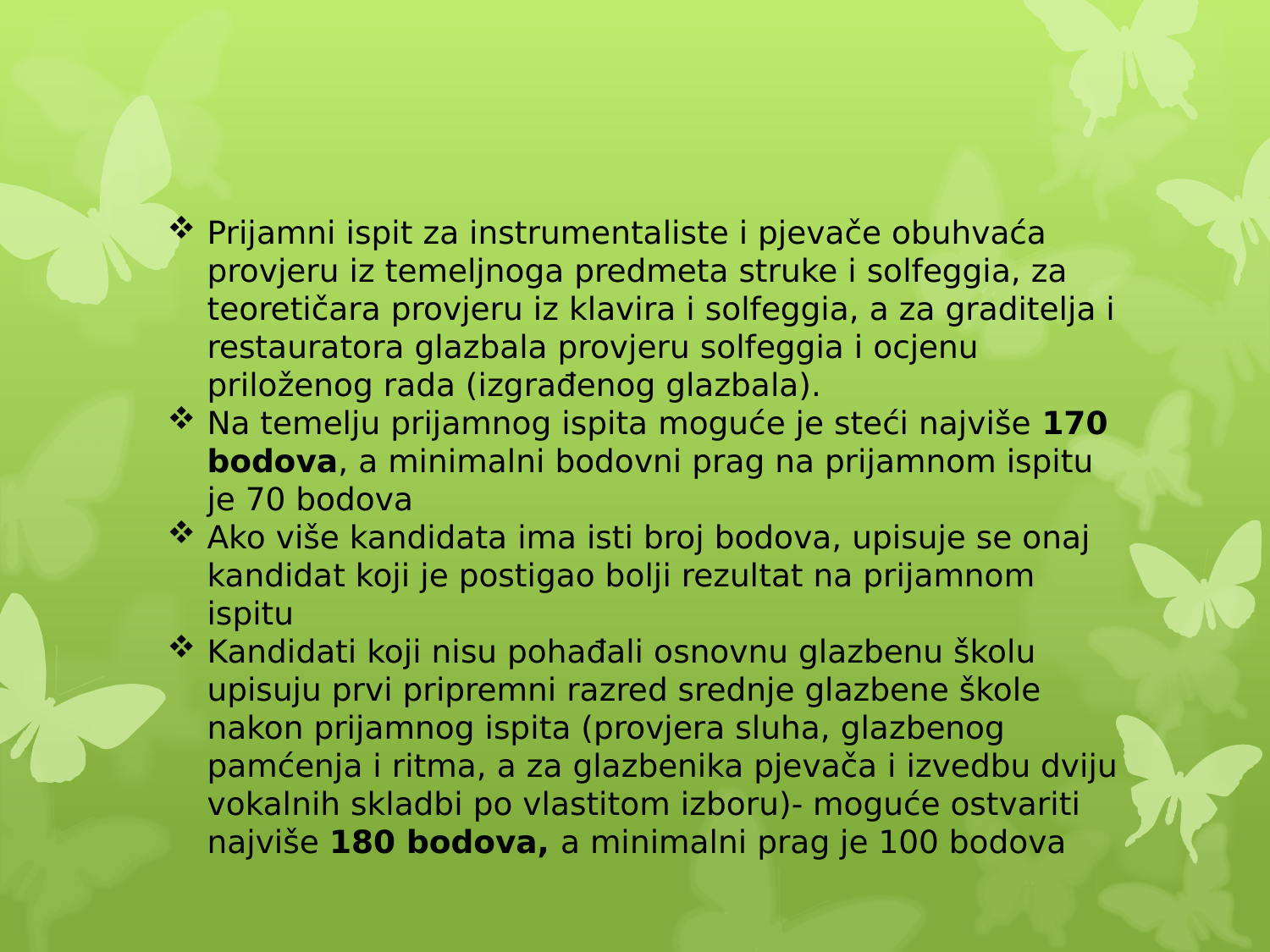

Prijamni ispit za instrumentaliste i pjevače obuhvaća provjeru iz temeljnoga predmeta struke i solfeggia, za teoretičara provjeru iz klavira i solfeggia, a za graditelja i restauratora glazbala provjeru solfeggia i ocjenu priloženog rada (izgrađenog glazbala).
Na temelju prijamnog ispita moguće je steći najviše 170 bodova, a minimalni bodovni prag na prijamnom ispitu je 70 bodova
Ako više kandidata ima isti broj bodova, upisuje se onaj kandidat koji je postigao bolji rezultat na prijamnom ispitu
Kandidati koji nisu pohađali osnovnu glazbenu školu upisuju prvi pripremni razred srednje glazbene škole nakon prijamnog ispita (provjera sluha, glazbenog pamćenja i ritma, a za glazbenika pjevača i izvedbu dviju vokalnih skladbi po vlastitom izboru)- moguće ostvariti najviše 180 bodova, a minimalni prag je 100 bodova